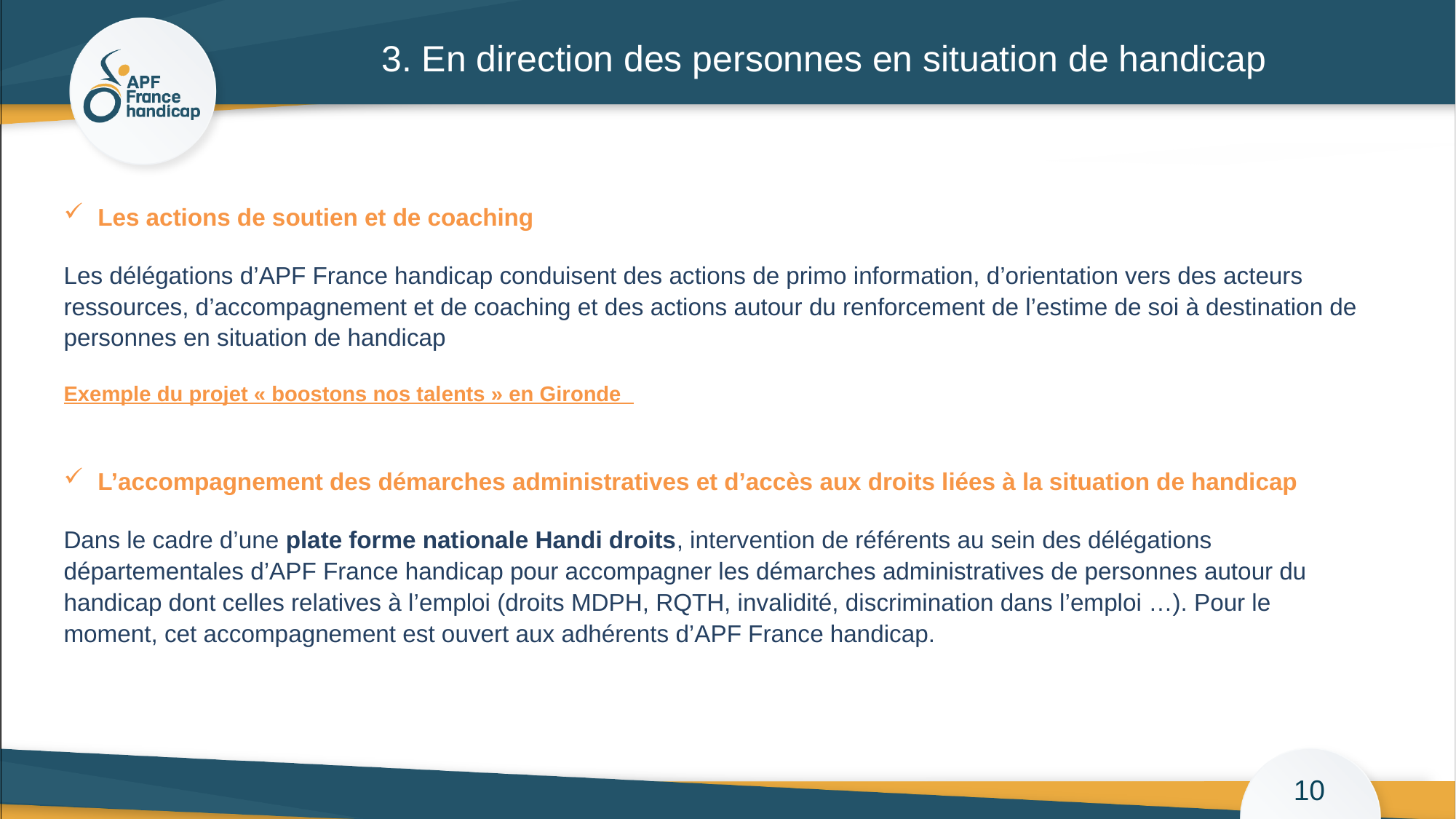

# 3. En direction des personnes en situation de handicap
Les actions de soutien et de coaching
Les délégations d’APF France handicap conduisent des actions de primo information, d’orientation vers des acteurs ressources, d’accompagnement et de coaching et des actions autour du renforcement de l’estime de soi à destination de personnes en situation de handicap
Exemple du projet « boostons nos talents » en Gironde
L’accompagnement des démarches administratives et d’accès aux droits liées à la situation de handicap
Dans le cadre d’une plate forme nationale Handi droits, intervention de référents au sein des délégations départementales d’APF France handicap pour accompagner les démarches administratives de personnes autour du handicap dont celles relatives à l’emploi (droits MDPH, RQTH, invalidité, discrimination dans l’emploi …). Pour le moment, cet accompagnement est ouvert aux adhérents d’APF France handicap.

10